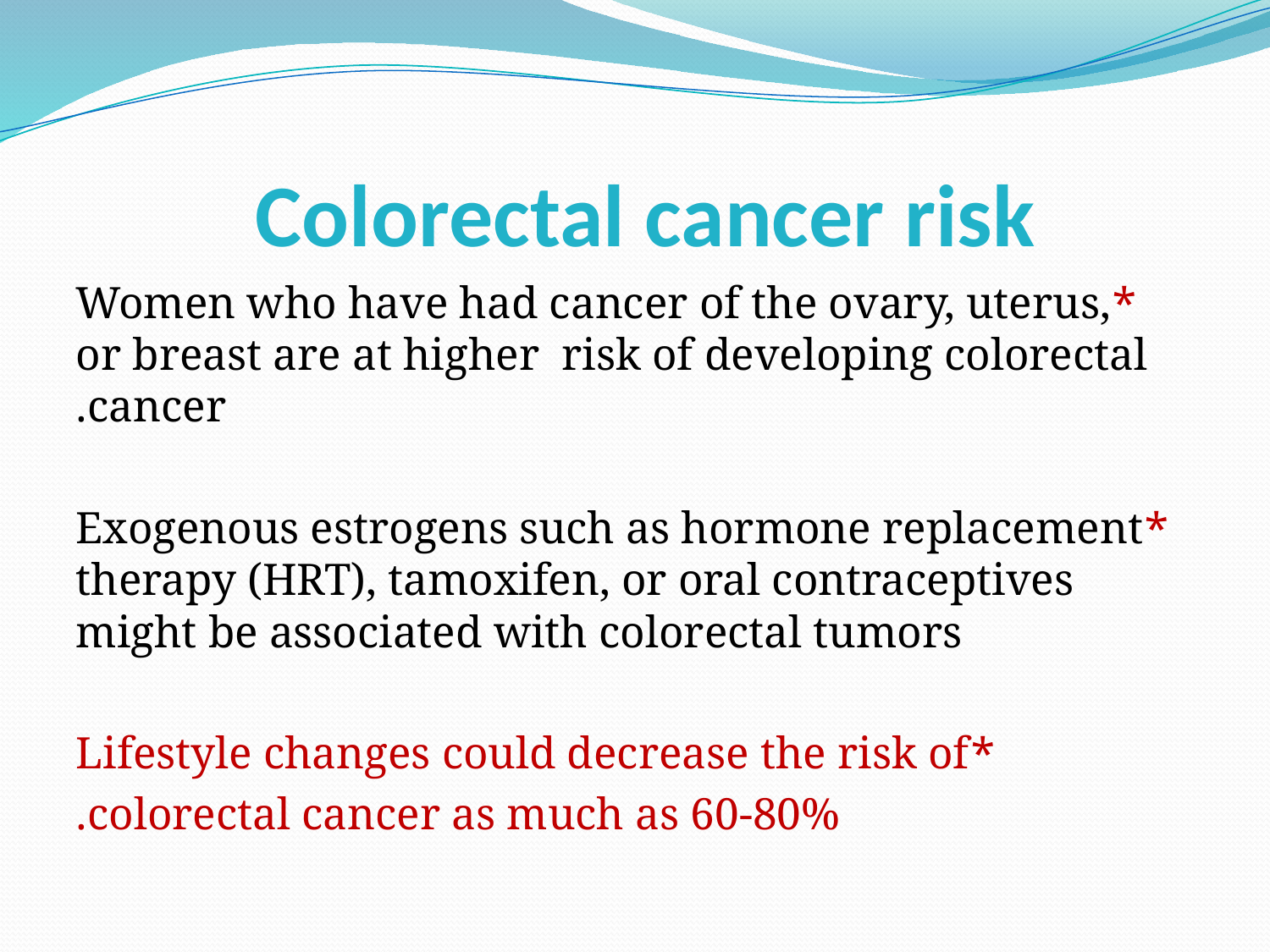

# Colorectal cancer risk
*Women who have had cancer of the ovary, uterus, or breast are at higher  risk of developing colorectal cancer.

*Exogenous estrogens such as hormone replacement therapy (HRT), tamoxifen, or oral contraceptives might be associated with colorectal tumors

*Lifestyle changes could decrease the risk of
colorectal cancer as much as 60-80%.